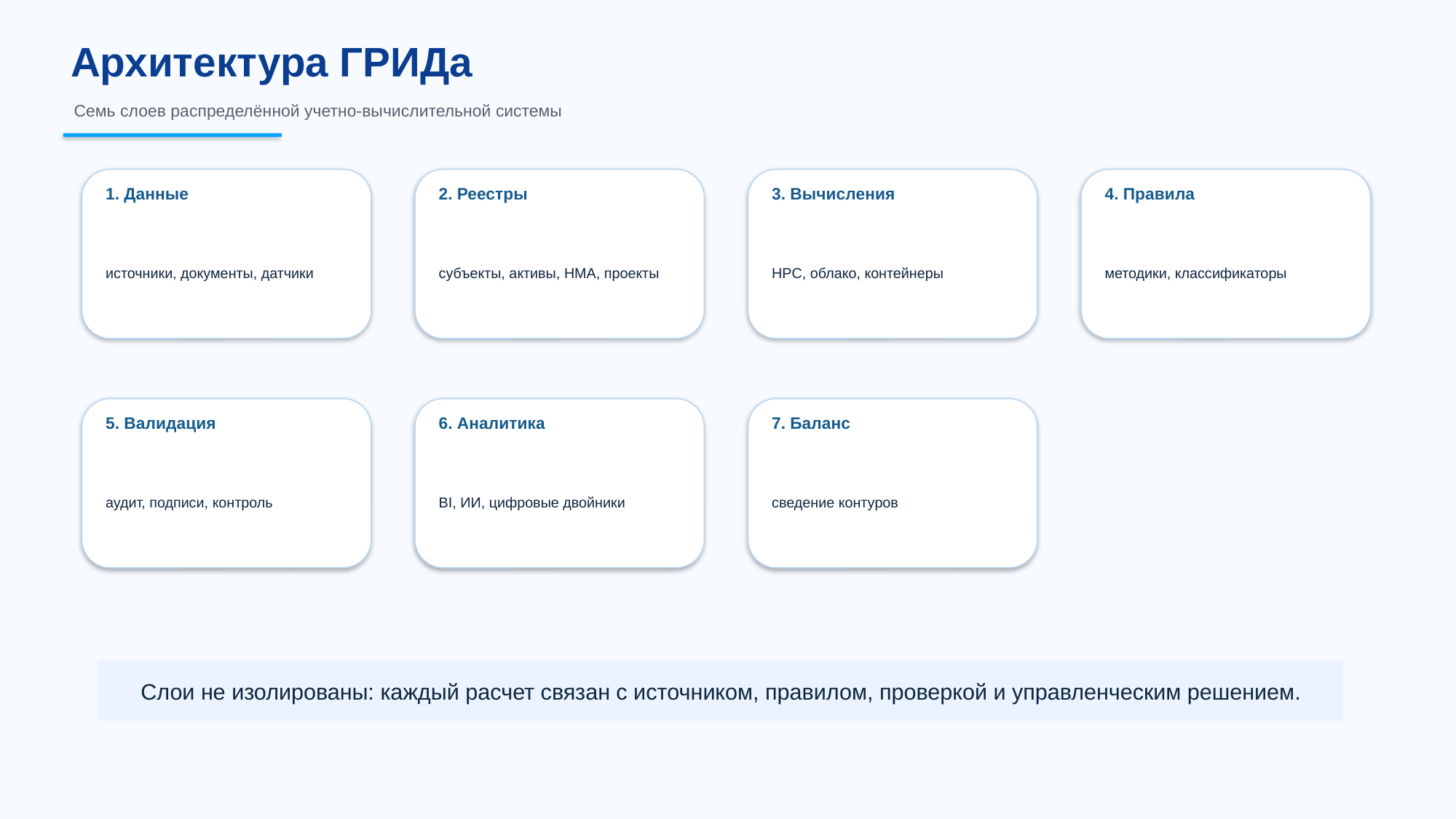

Архитектура ГРИДа
Семь слоев распределённой учетно-вычислительной системы

1. Данные
2. Реестры
3. Вычисления
4. Правила
источники, документы, датчики
субъекты, активы, НМА, проекты
HPC, облако, контейнеры
методики, классификаторы

5. Валидация
6. Аналитика
7. Баланс
аудит, подписи, контроль
BI, ИИ, цифровые двойники
сведение контуров
Слои не изолированы: каждый расчет связан с источником, правилом, проверкой и управленческим решением.